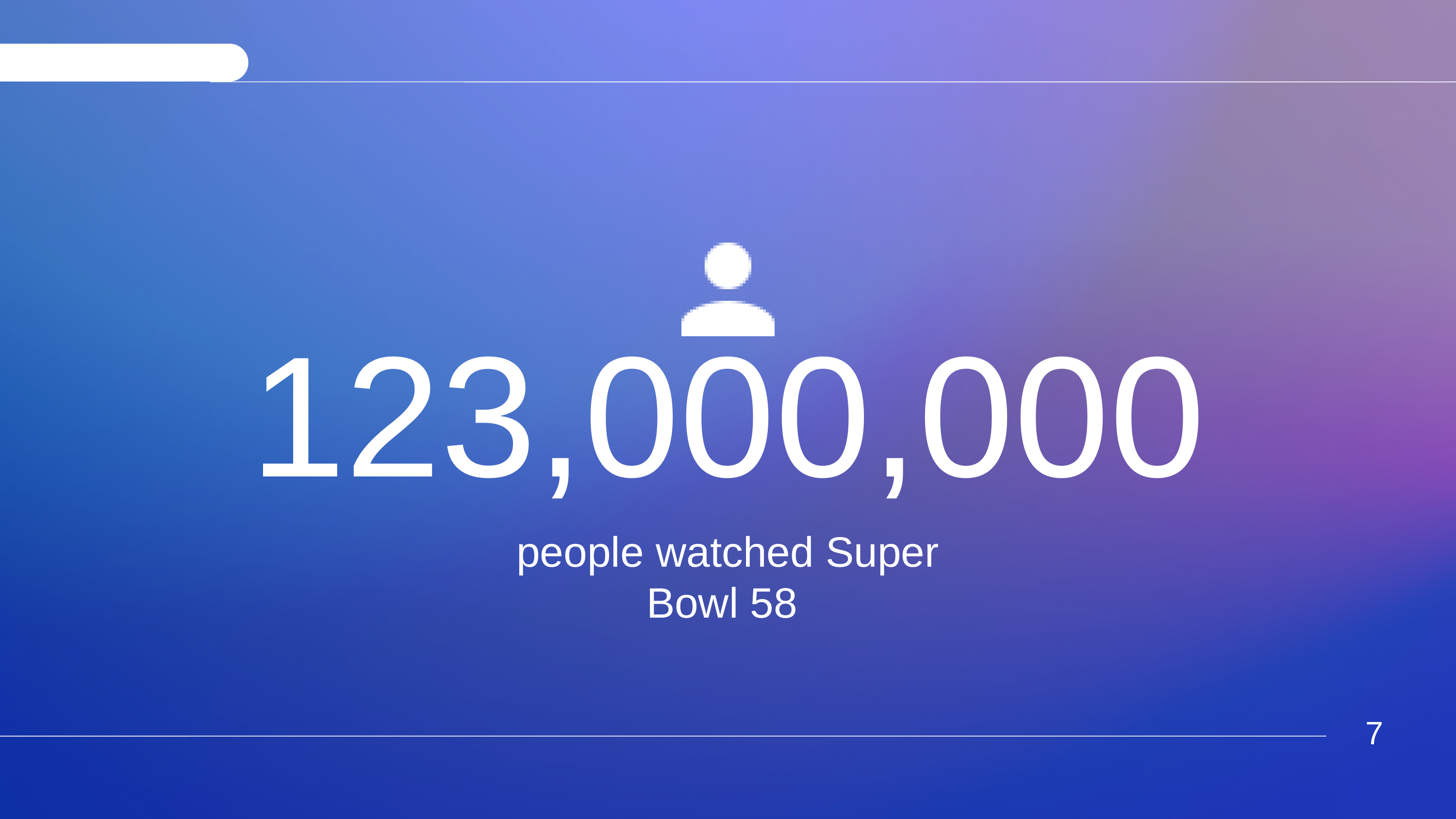

123,000,000
people watched Super Bowl 58
7